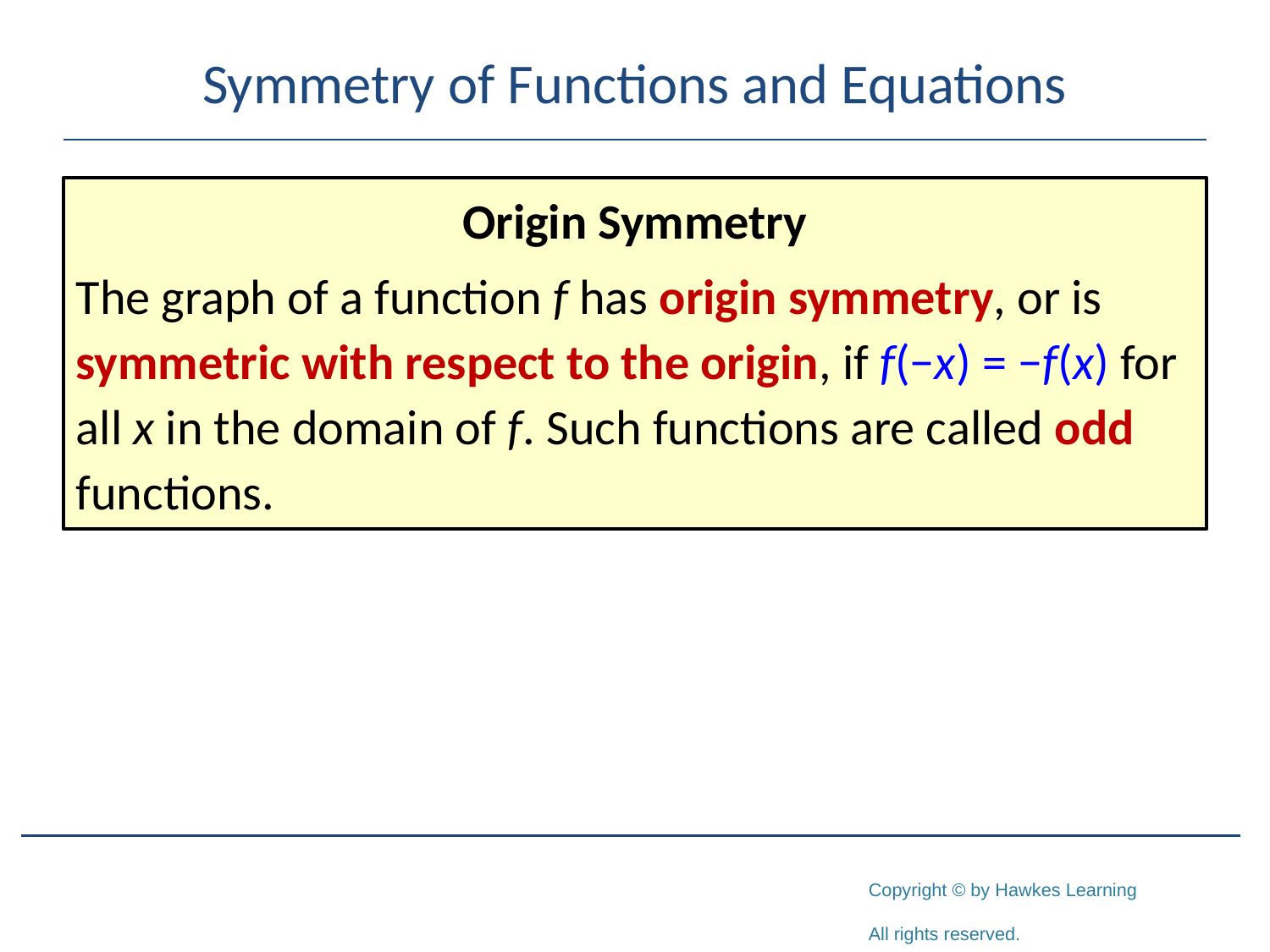

# Symmetry of Functions and Equations
Origin Symmetry
The graph of a function f has origin symmetry, or is symmetric with respect to the origin, if f(−x) = −f(x) for all x in the domain of f. Such functions are called odd functions.